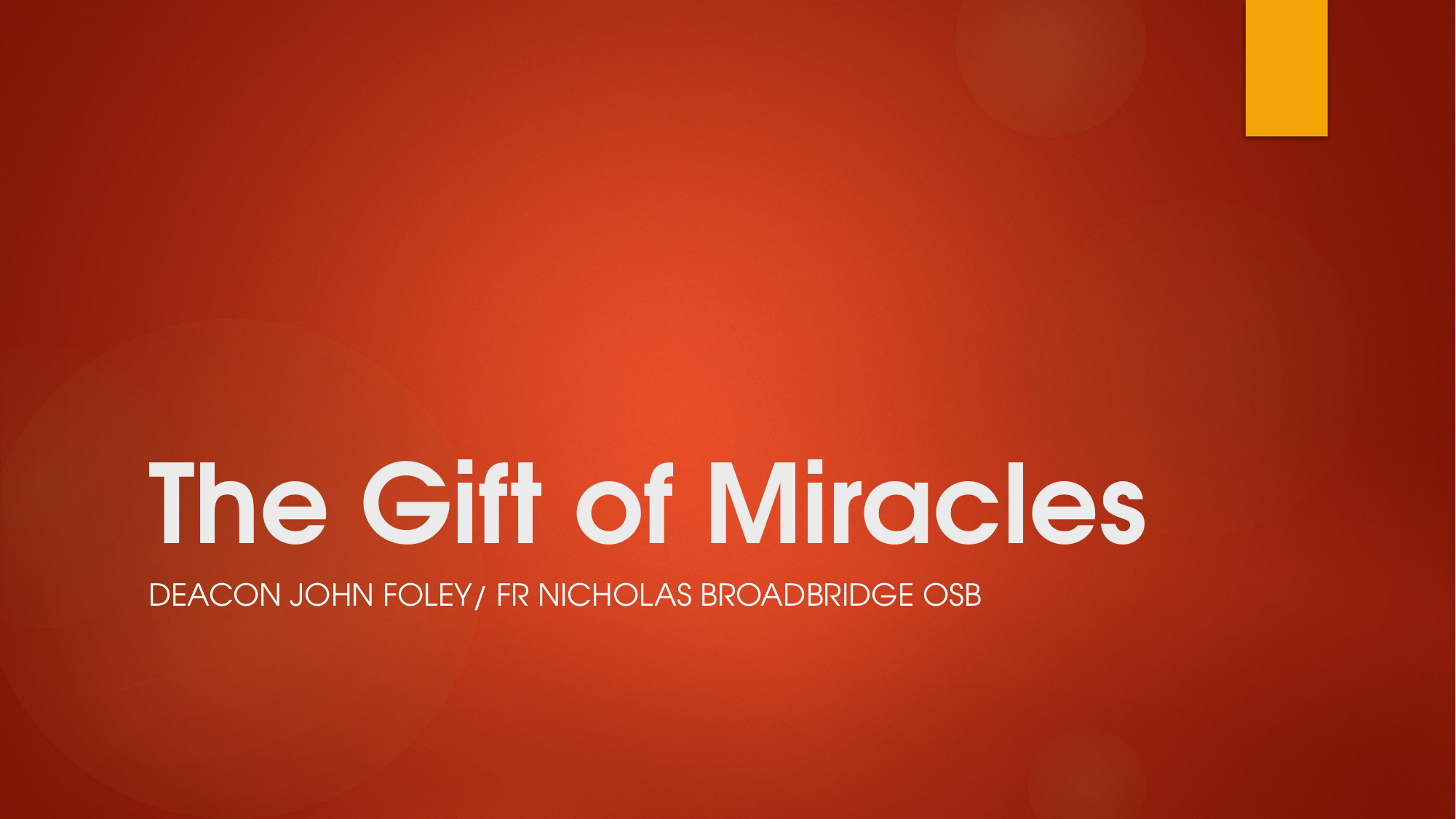

# The Gift of Miracles
Deacon John Foley/ Fr Nicholas Broadbridge OSB